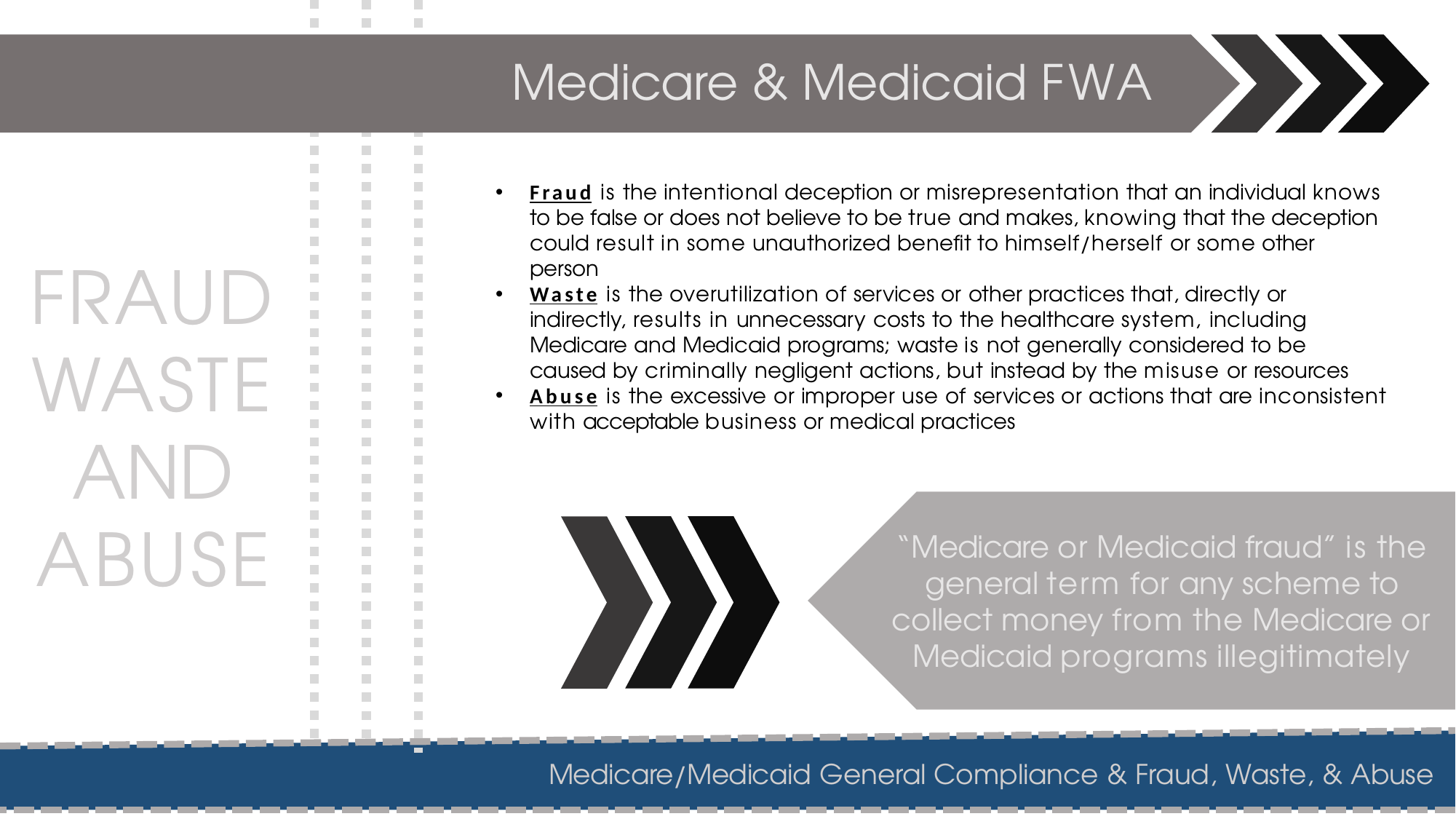

# Medicare & Medicaid FWA

Fraud is the intentional deception or misrepresentation that an individual knows to be false or does not believe to be true and makes, knowing that the deception could result in some unauthorized benefit to himself/herself or some other person
Waste is the overutilization of services or other practices that, directly or indirectly, results in unnecessary costs to the healthcare system, including Medicare and Medicaid programs; waste is not generally considered to be caused by criminally negligent actions, but instead by the misuse or resources
Abuse is the excessive or improper use of services or actions that are inconsistent with acceptable business or medical practices
FRAUD WASTE AND ABUSE

“Medicare or Medicaid fraud” is the general term for any scheme to collect money from the Medicare or Medicaid programs illegitimately
Medicare/Medicaid General Compliance & Fraud, Waste, & Abuse